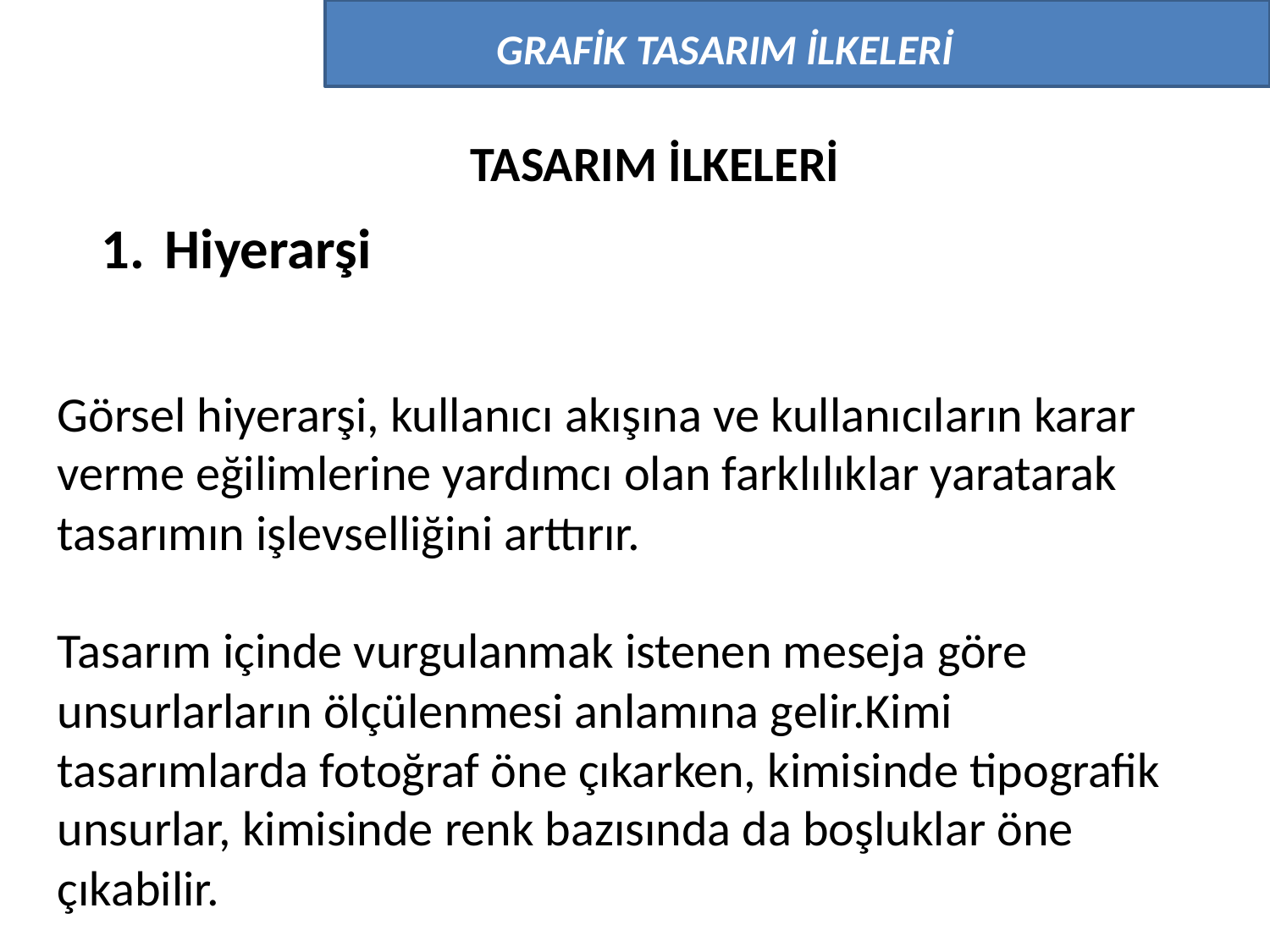

GRAFİK TASARIM İLKELERİ
TASARIM İLKELERİ
Hiyerarşi
Görsel hiyerarşi, kullanıcı akışına ve kullanıcıların karar verme eğilimlerine yardımcı olan farklılıklar yaratarak tasarımın işlevselliğini arttırır.

Tasarım içinde vurgulanmak istenen meseja göre unsurlarların ölçülenmesi anlamına gelir.Kimi tasarımlarda fotoğraf öne çıkarken, kimisinde tipografik unsurlar, kimisinde renk bazısında da boşluklar öne çıkabilir.